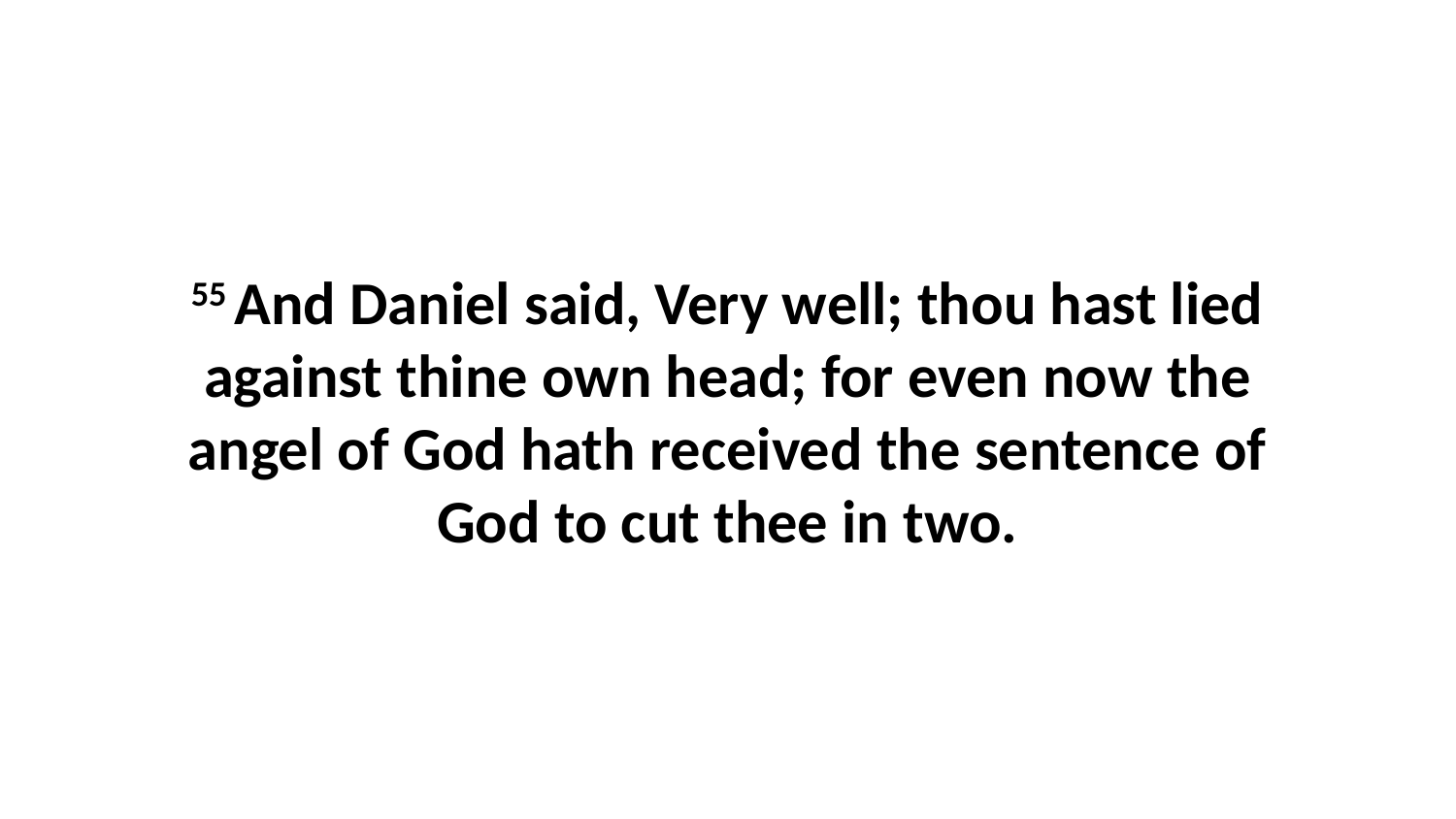

55 And Daniel said, Very well; thou hast lied against thine own head; for even now the angel of God hath received the sentence of God to cut thee in two.